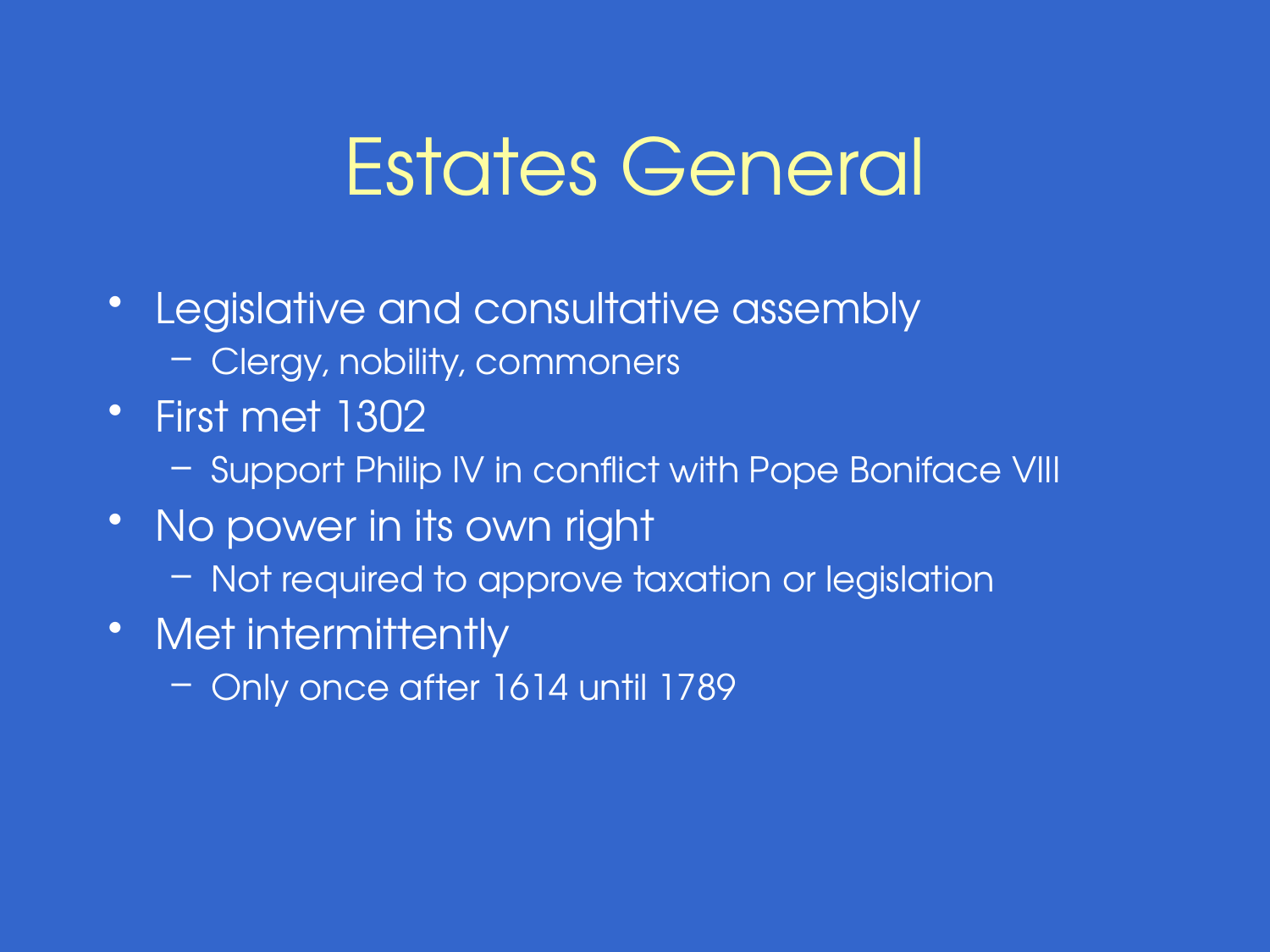

# Estates General
Legislative and consultative assembly
Clergy, nobility, commoners
First met 1302
Support Philip IV in conflict with Pope Boniface VIII
No power in its own right
Not required to approve taxation or legislation
Met intermittently
Only once after 1614 until 1789